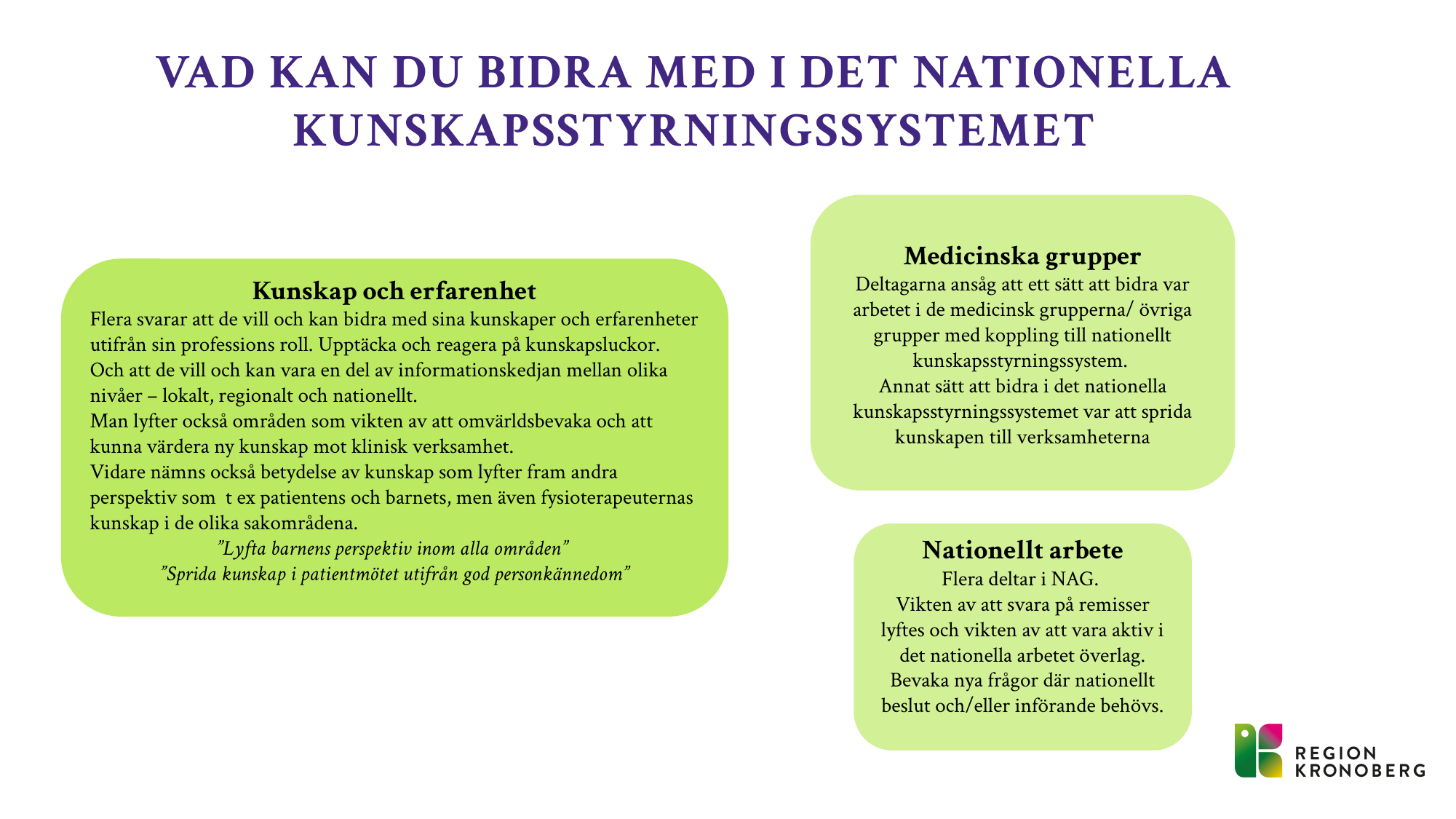

# Vad kan du bidra med i det nationella kunskapsstyrningssystemet

Medicinska grupper
Deltagarna ansåg att ett sätt att bidra var arbetet i de medicinsk grupperna/ övriga grupper med koppling till nationellt kunskapsstyrningssystem.
Annat sätt att bidra i det nationella kunskapsstyrningssystemet var att sprida kunskapen till verksamheterna

Kunskap och erfarenhet
Flera svarar att de vill och kan bidra med sina kunskaper och erfarenheter utifrån sin professions roll. Upptäcka och reagera på kunskapsluckor.
Och att de vill och kan vara en del av informationskedjan mellan olika nivåer – lokalt, regionalt och nationellt.
Man lyfter också områden som vikten av att omvärldsbevaka och att kunna värdera ny kunskap mot klinisk verksamhet.
Vidare nämns också betydelse av kunskap som lyfter fram andra perspektiv som  t ex patientens och barnets, men även fysioterapeuternas kunskap i de olika sakområdena.
”Lyfta barnens perspektiv inom alla områden”
”Sprida kunskap i patientmötet utifrån god personkännedom”

Nationellt arbete
Flera deltar i NAG.
Vikten av att svara på remisser lyftes och vikten av att vara aktiv i det nationella arbetet överlag.
Bevaka nya frågor där nationellt beslut och/eller införande behövs.